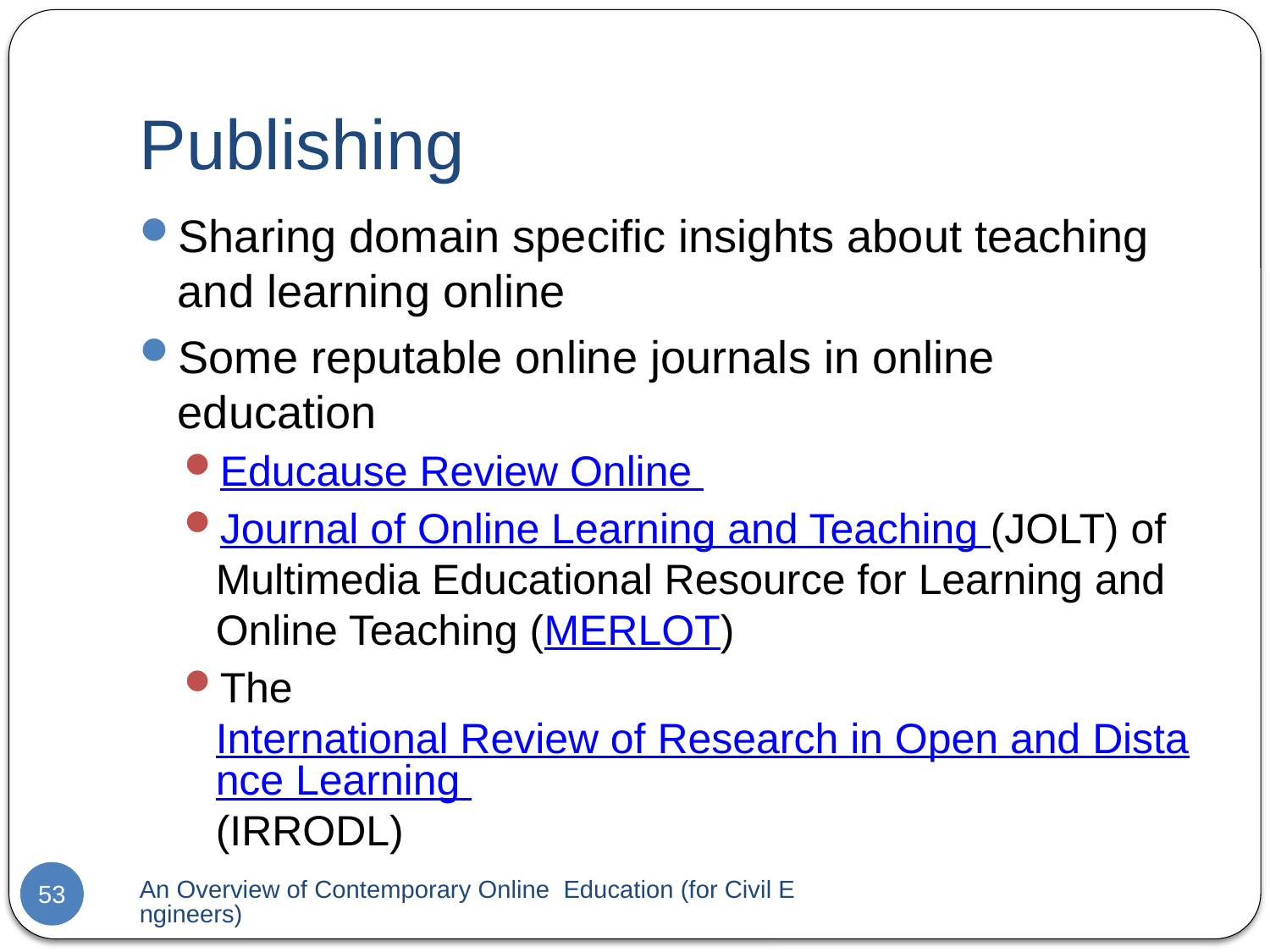

# Publishing
Sharing domain specific insights about teaching and learning online
Some reputable online journals in online education
Educause Review Online
Journal of Online Learning and Teaching (JOLT) of Multimedia Educational Resource for Learning and Online Teaching (MERLOT)
The International Review of Research in Open and Distance Learning (IRRODL)
An Overview of Contemporary Online  Education (for Civil Engineers)
53